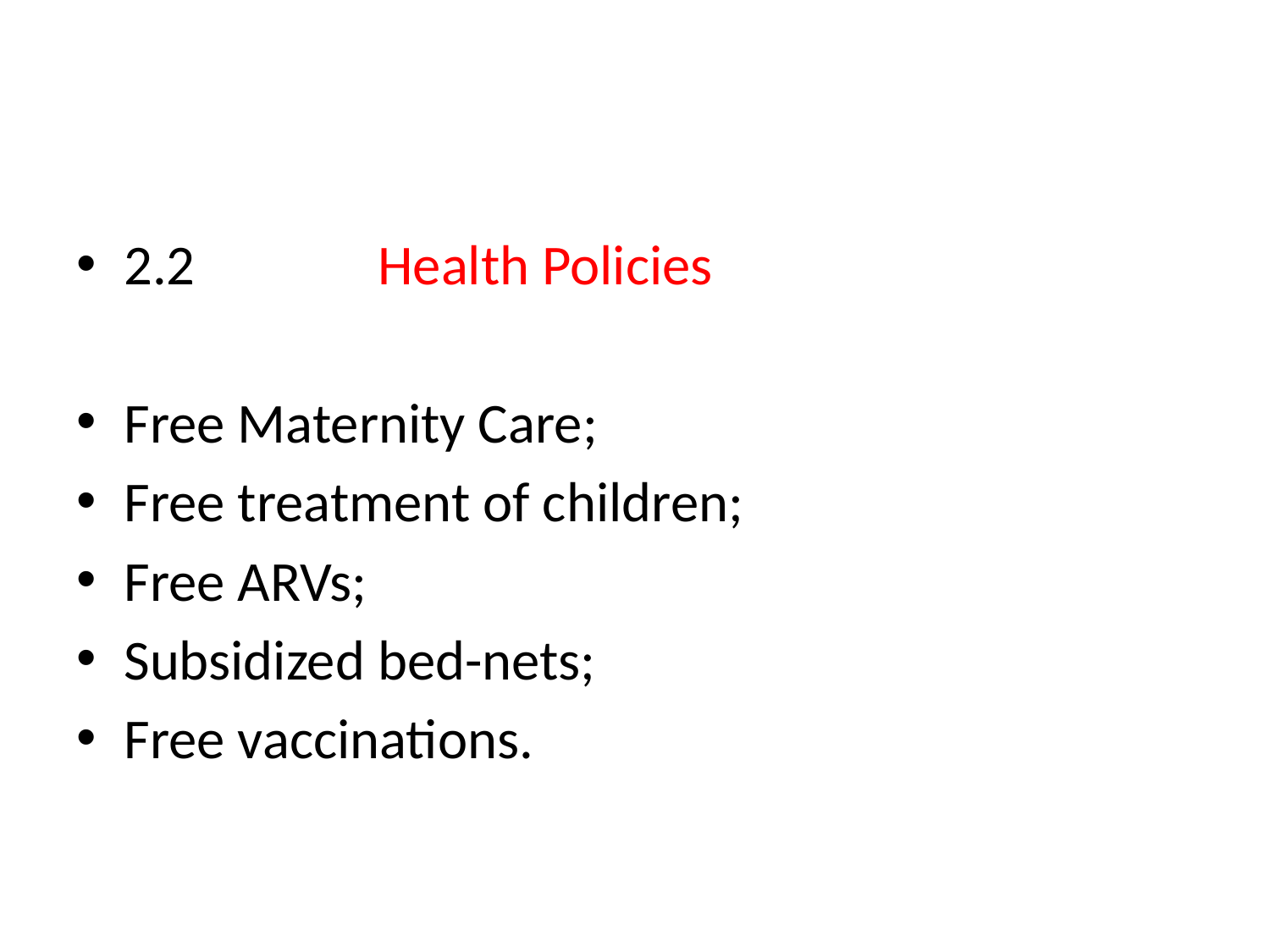

2.2		Health Policies

Free Maternity Care;
Free treatment of children;
Free ARVs;
Subsidized bed-nets;
Free vaccinations.
#